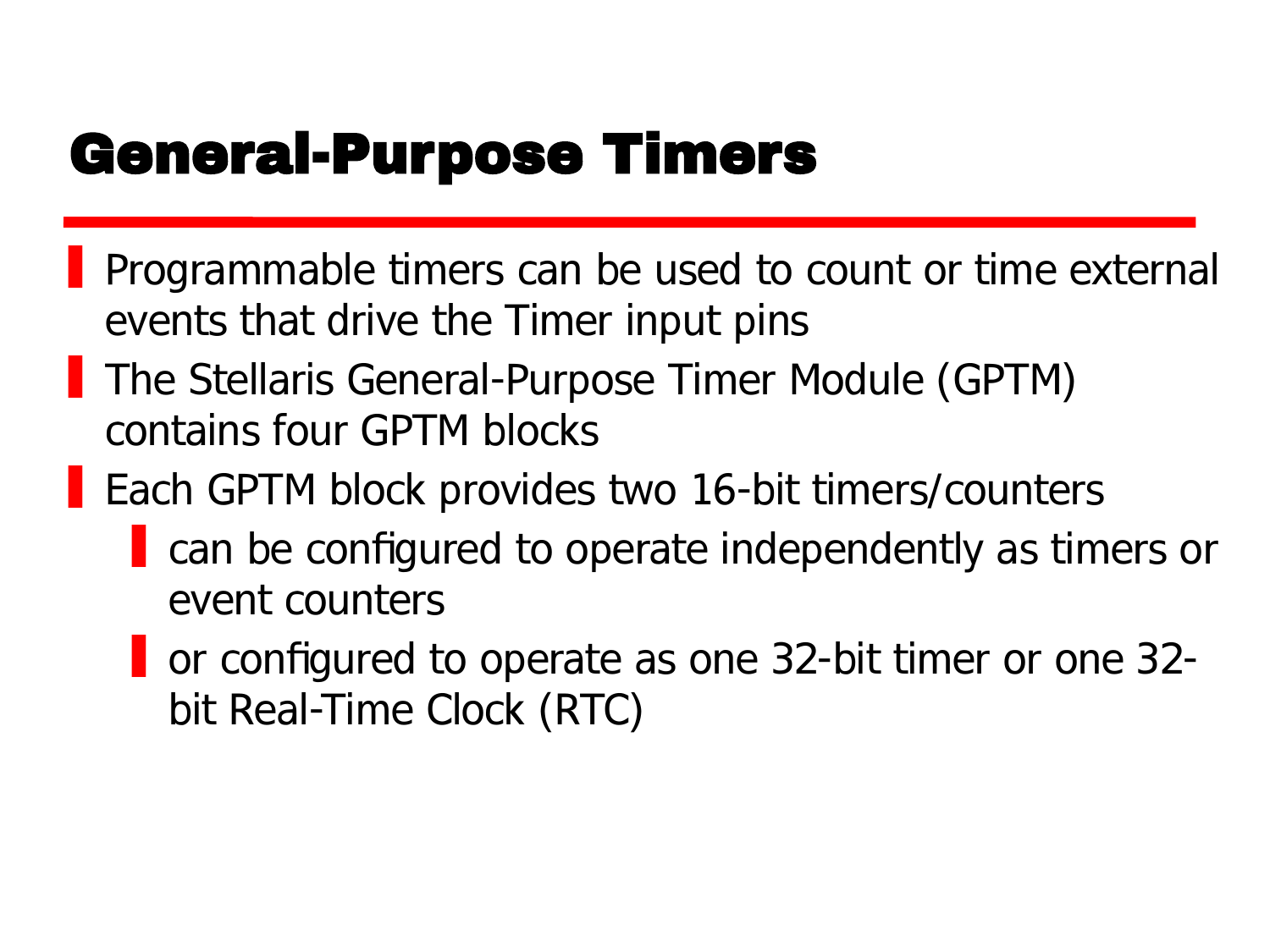

# General-Purpose Timers
Programmable timers can be used to count or time external events that drive the Timer input pins
The Stellaris General-Purpose Timer Module (GPTM) contains four GPTM blocks
Each GPTM block provides two 16-bit timers/counters
can be configured to operate independently as timers or event counters
or configured to operate as one 32-bit timer or one 32-bit Real-Time Clock (RTC)